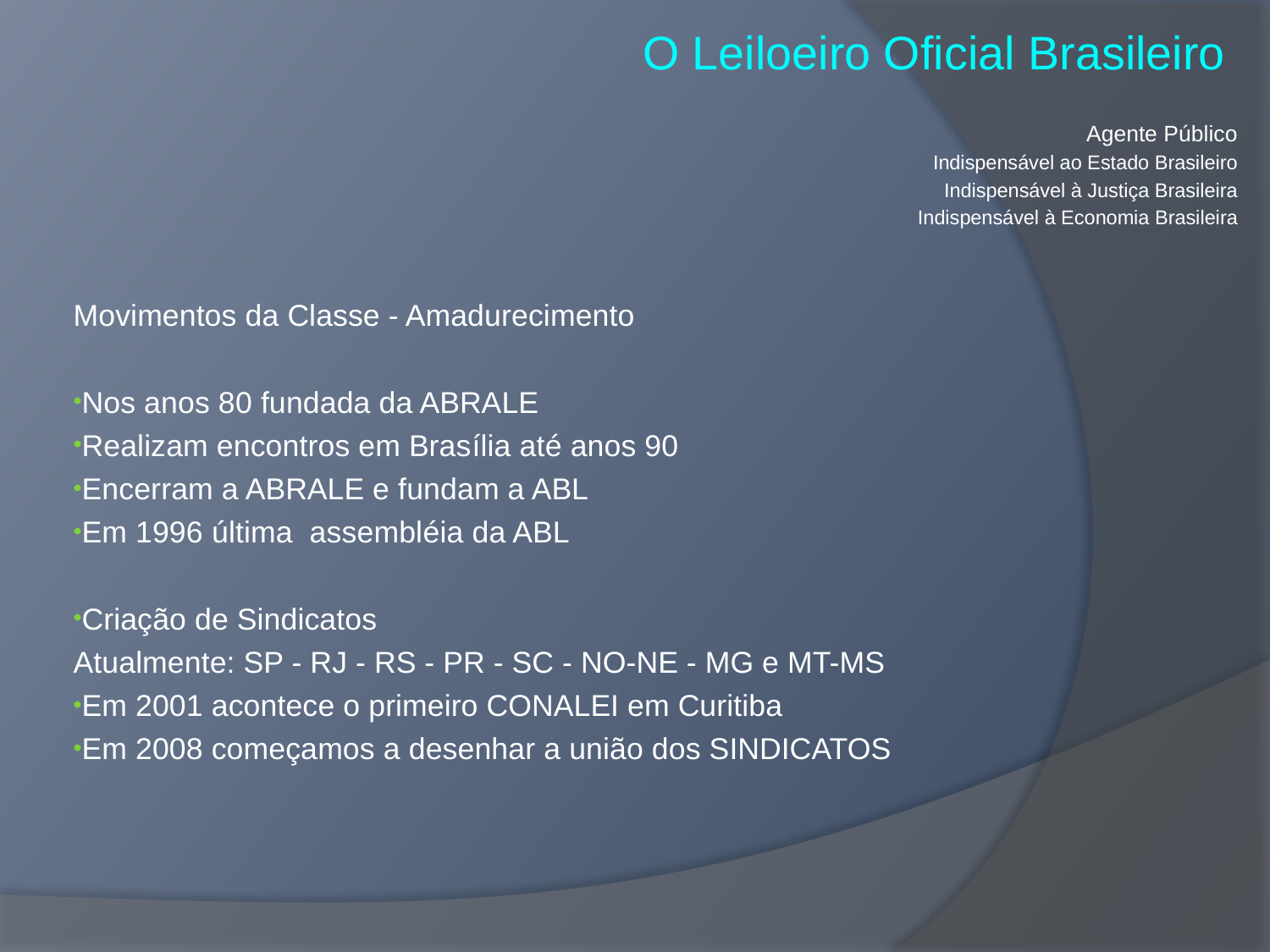

O Leiloeiro Oficial Brasileiro
Agente Público
Indispensável ao Estado Brasileiro
Indispensável à Justiça Brasileira
Indispensável à Economia Brasileira

Movimentos da Classe - Amadurecimento

Nos anos 80 fundada da ABRALE
Realizam encontros em Brasília até anos 90
Encerram a ABRALE e fundam a ABL
Em 1996 última  assembléia da ABL

Criação de Sindicatos
Atualmente: SP - RJ - RS - PR - SC - NO-NE - MG e MT-MS
Em 2001 acontece o primeiro CONALEI em Curitiba
Em 2008 começamos a desenhar a união dos SINDICATOS